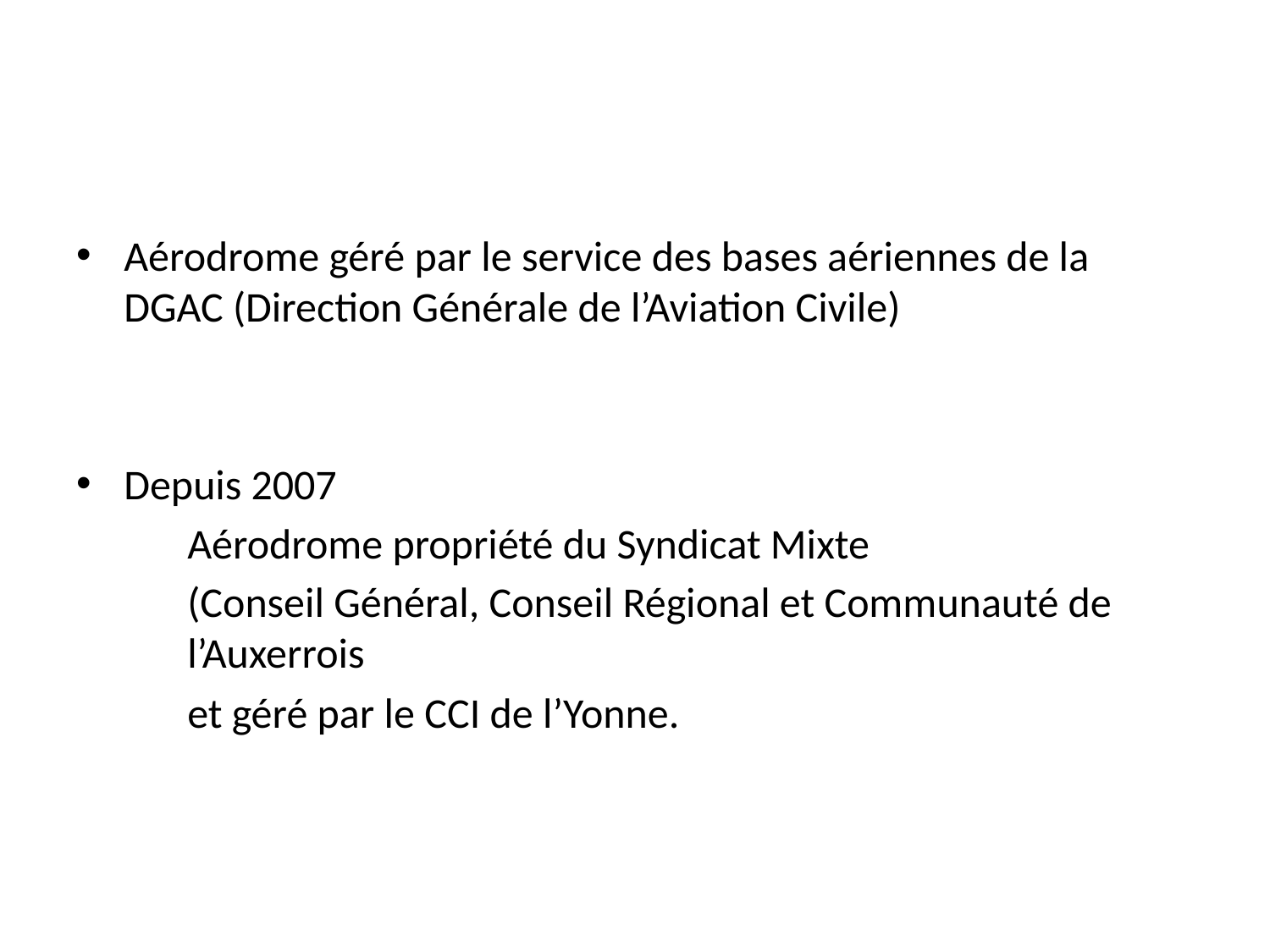

Aérodrome géré par le service des bases aériennes de la DGAC (Direction Générale de l’Aviation Civile)

Depuis 2007
Aérodrome propriété du Syndicat Mixte
(Conseil Général, Conseil Régional et Communauté de l’Auxerrois
et géré par le CCI de l’Yonne.